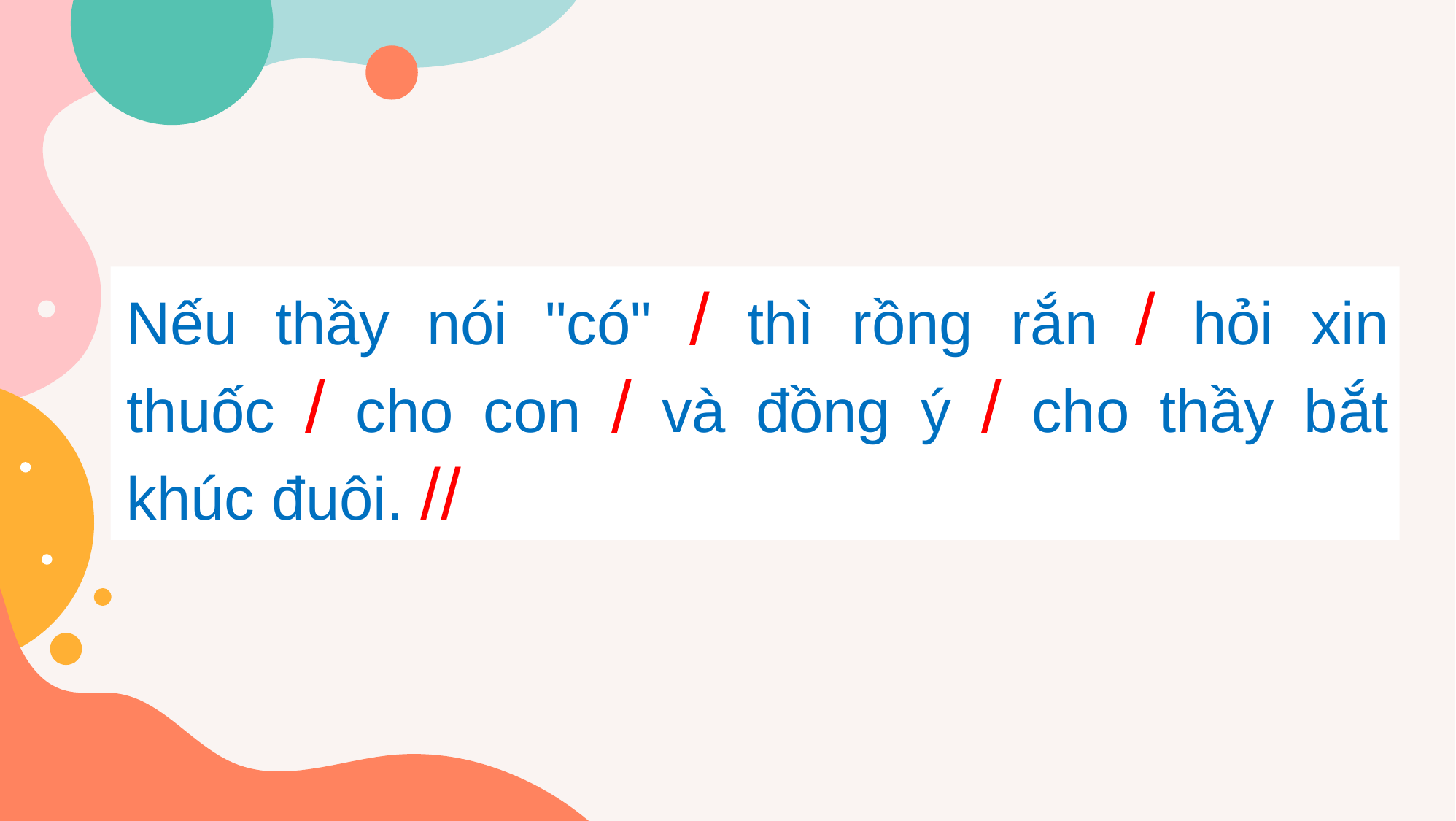

Nếu thầy nói "có" / thì rồng rắn / hỏi xin thuốc / cho con / và đồng ý / cho thầy bắt khúc đuôi. //
Nếu thầy nói "có" thì rồng rắn hỏi xin thuốc cho con và đồng ý cho thầy bắt khúc đuôi.